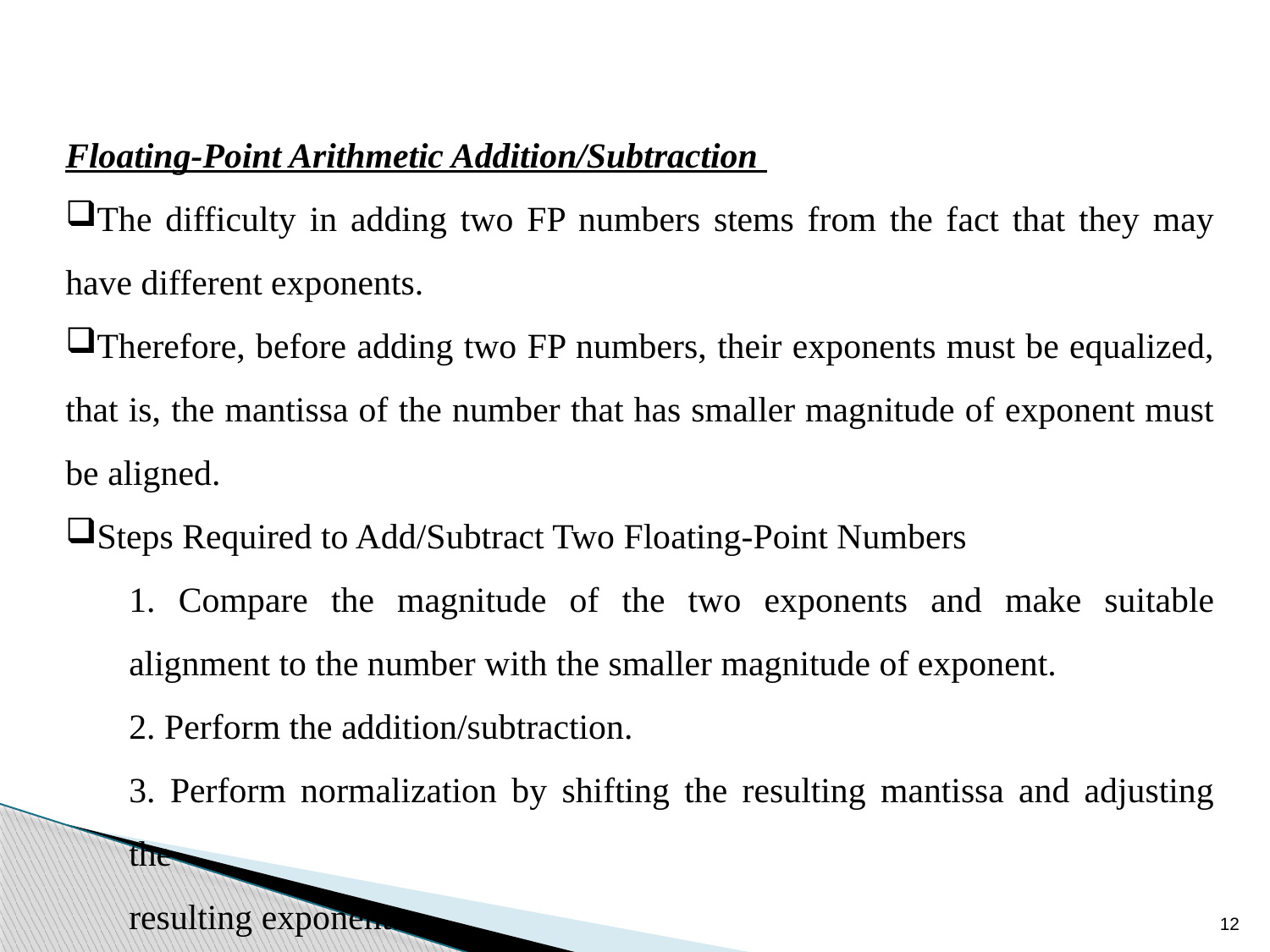

Floating-Point Arithmetic Addition/Subtraction
The difficulty in adding two FP numbers stems from the fact that they may have different exponents.
Therefore, before adding two FP numbers, their exponents must be equalized, that is, the mantissa of the number that has smaller magnitude of exponent must be aligned.
Steps Required to Add/Subtract Two Floating-Point Numbers
1. Compare the magnitude of the two exponents and make suitable alignment to the number with the smaller magnitude of exponent.
2. Perform the addition/subtraction.
3. Perform normalization by shifting the resulting mantissa and adjusting the
resulting exponent.
12